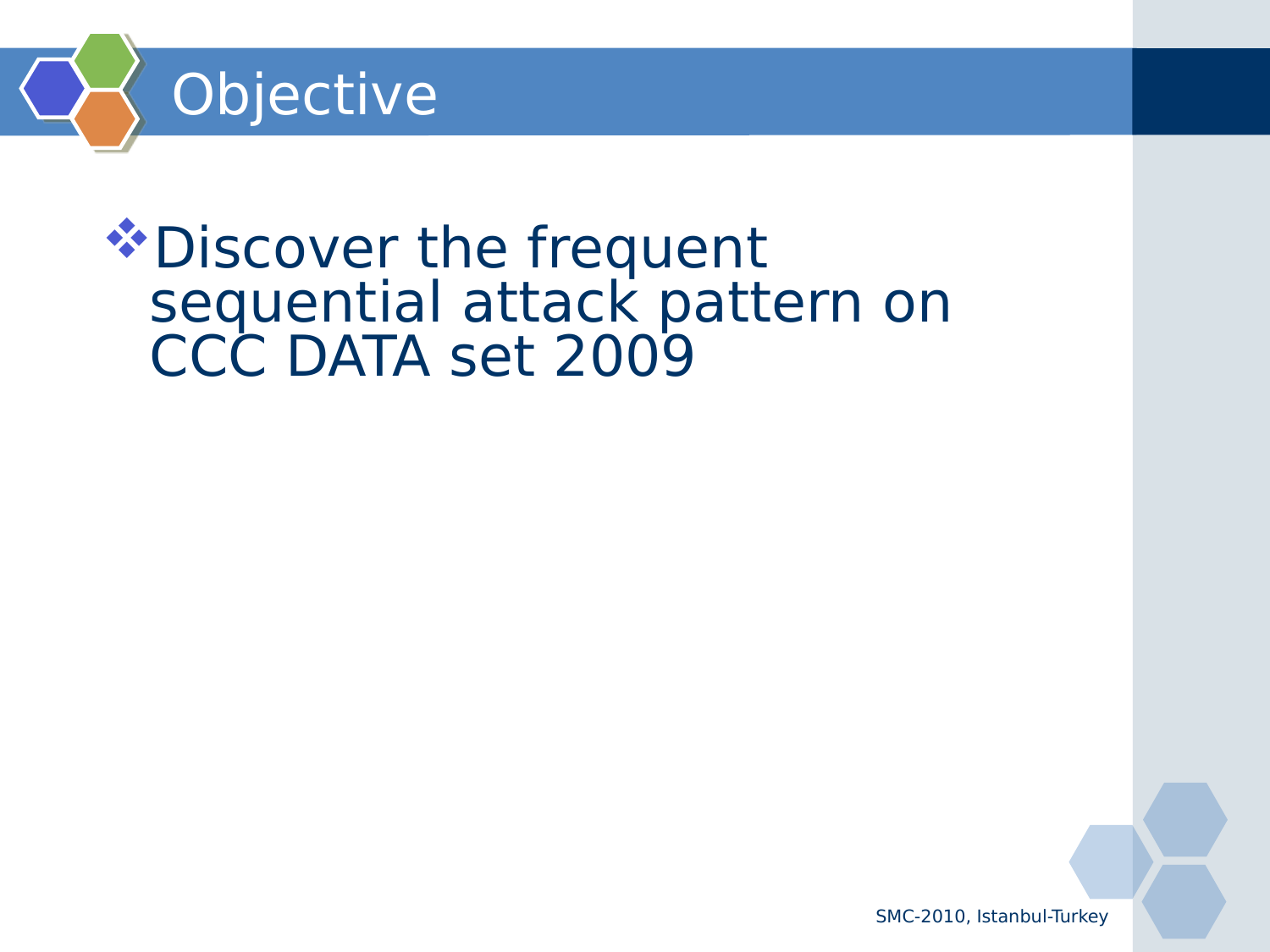

# Objective
Discover the frequent sequential attack pattern on CCC DATA set 2009

SMC-2010, Istanbul-Turkey